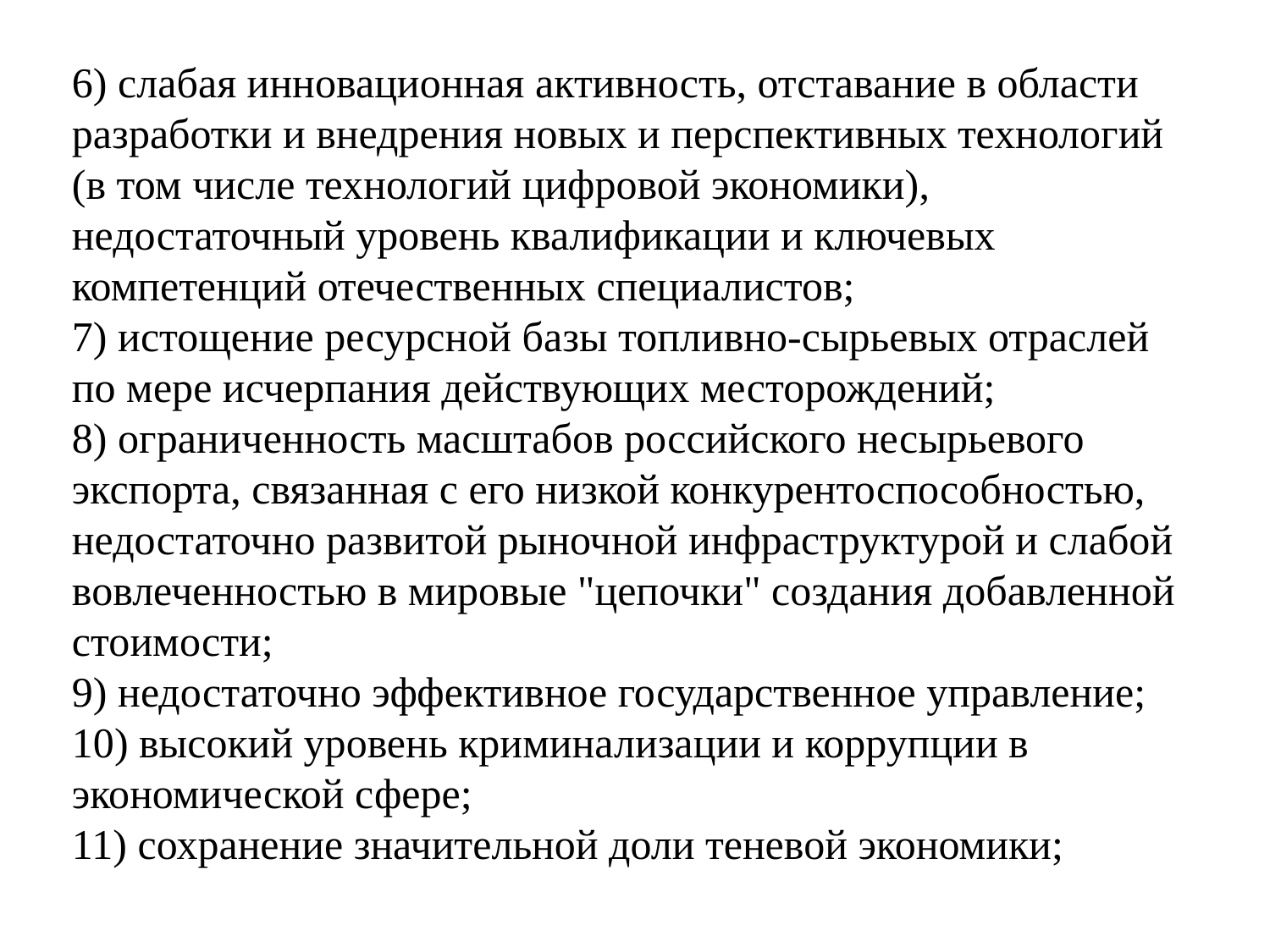

6) слабая инновационная активность, отставание в области разработки и внедрения новых и перспективных технологий (в том числе технологий цифровой экономики), недостаточный уровень квалификации и ключевых компетенций отечественных специалистов;
7) истощение ресурсной базы топливно-сырьевых отраслей по мере исчерпания действующих месторождений;
8) ограниченность масштабов российского несырьевого экспорта, связанная с его низкой конкурентоспособностью, недостаточно развитой рыночной инфраструктурой и слабой вовлеченностью в мировые "цепочки" создания добавленной стоимости;
9) недостаточно эффективное государственное управление;
10) высокий уровень криминализации и коррупции в экономической сфере;
11) сохранение значительной доли теневой экономики;